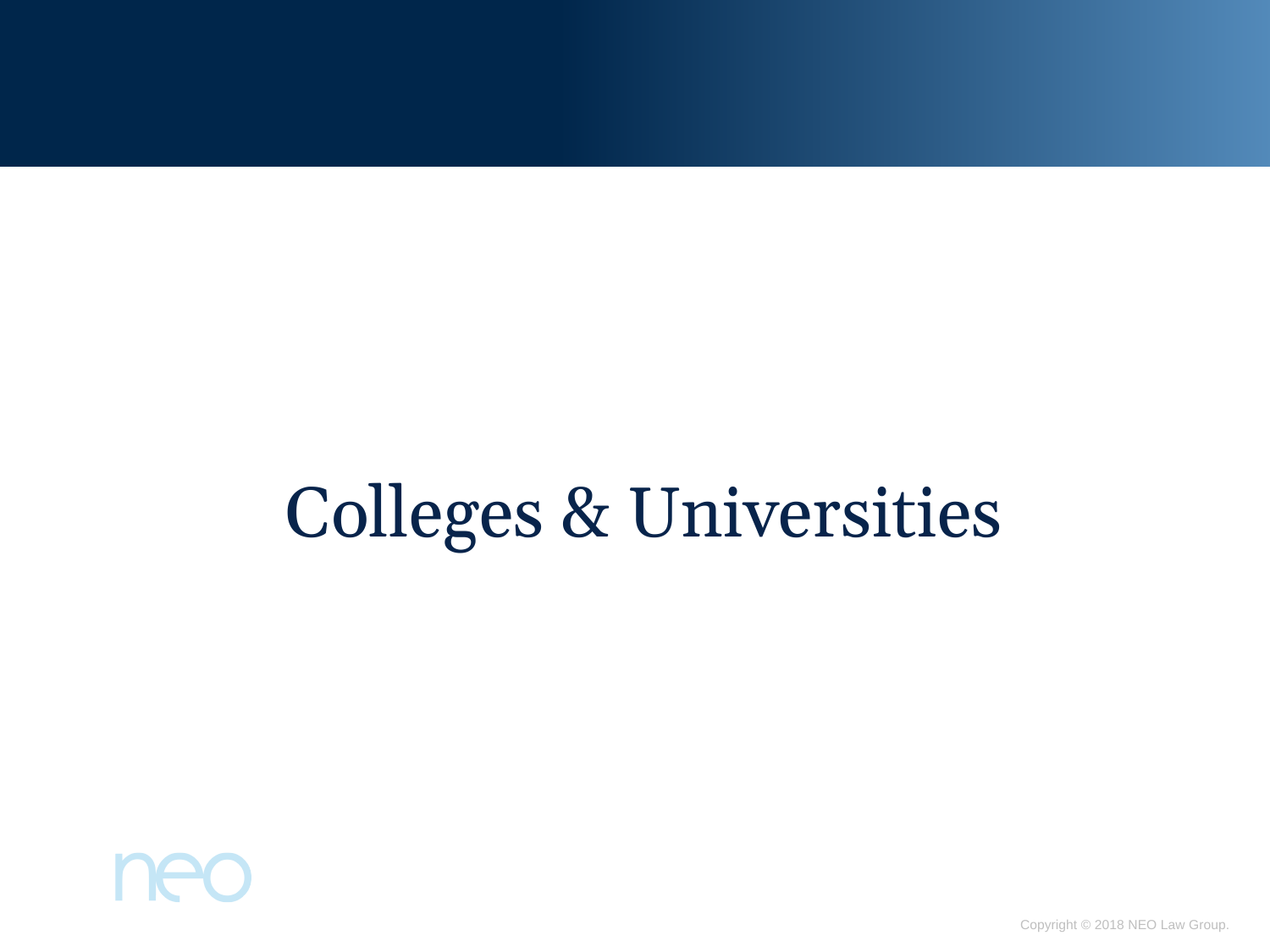

#
Colleges & Universities
Copyright © 2018 NEO Law Group.